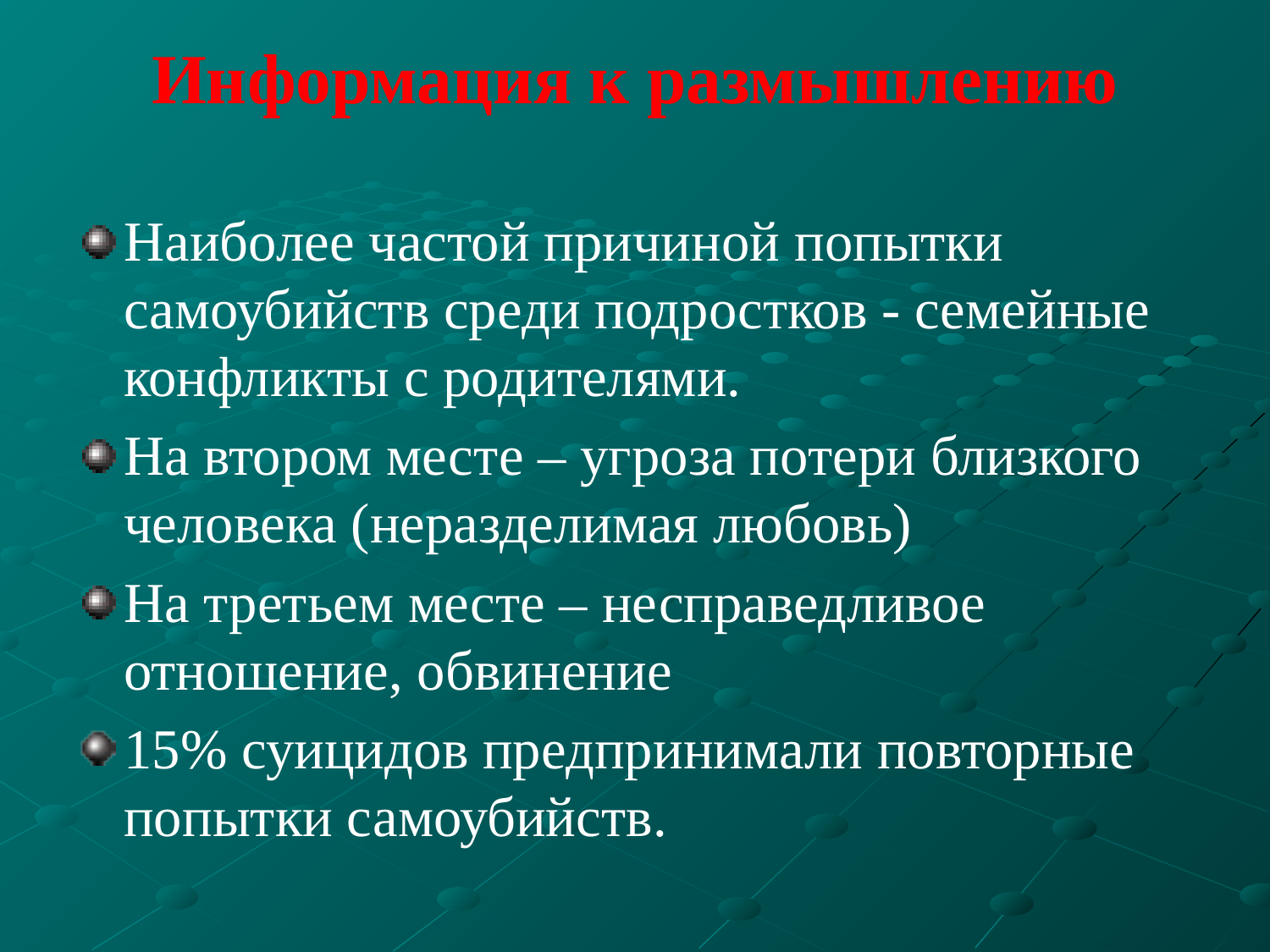

# Информация к размышлению
Наиболее частой причиной попытки самоубийств среди подростков - семейные конфликты с родителями.
На втором месте – угроза потери близкого человека (неразделимая любовь)
На третьем месте – несправедливое отношение, обвинение
15% суицидов предпринимали повторные попытки самоубийств.